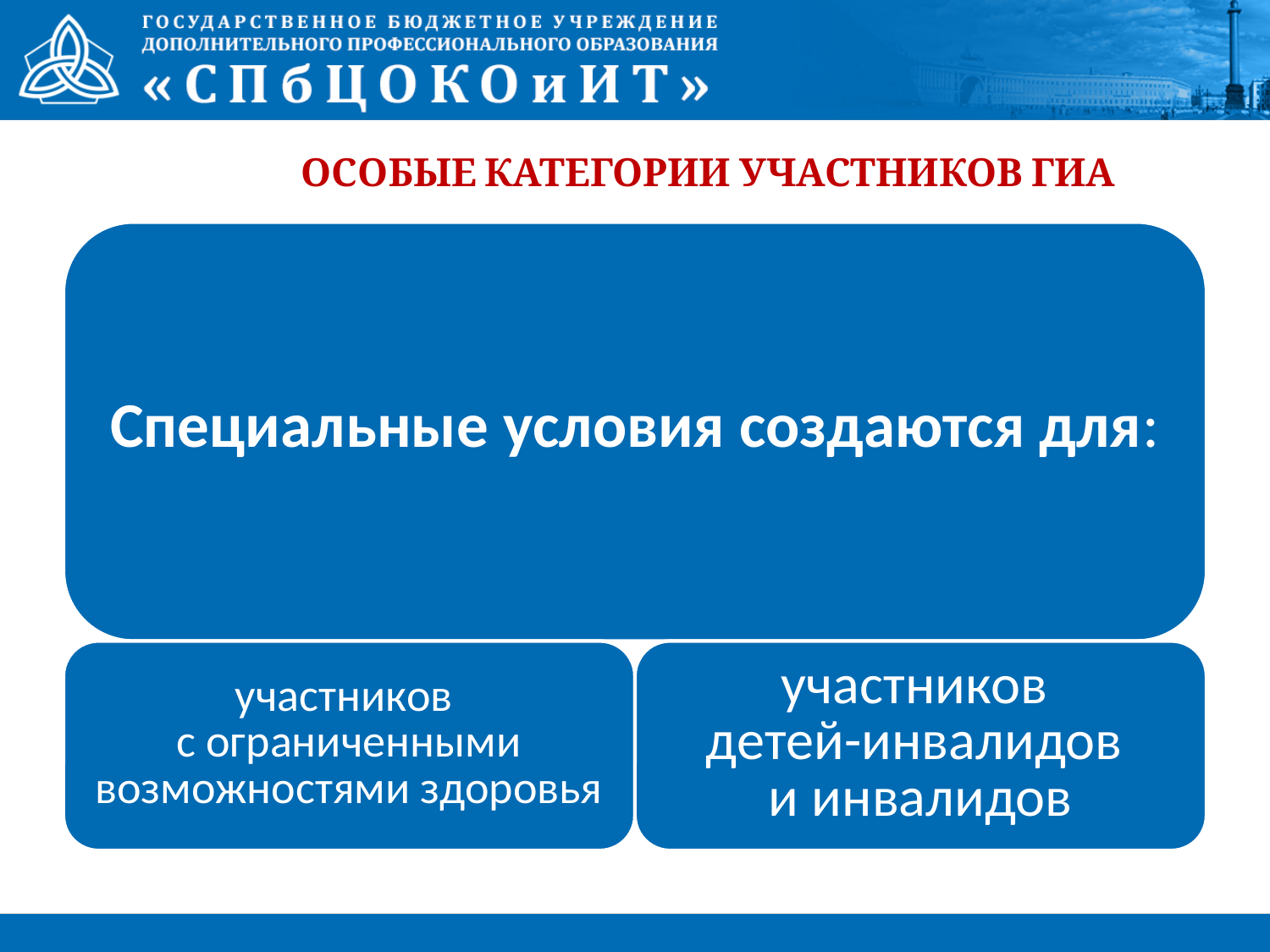

# Особые категории участников ГИА
Специальные условия создаются для:
участников
с ограниченными возможностями здоровья
участников
детей-инвалидов
и инвалидов